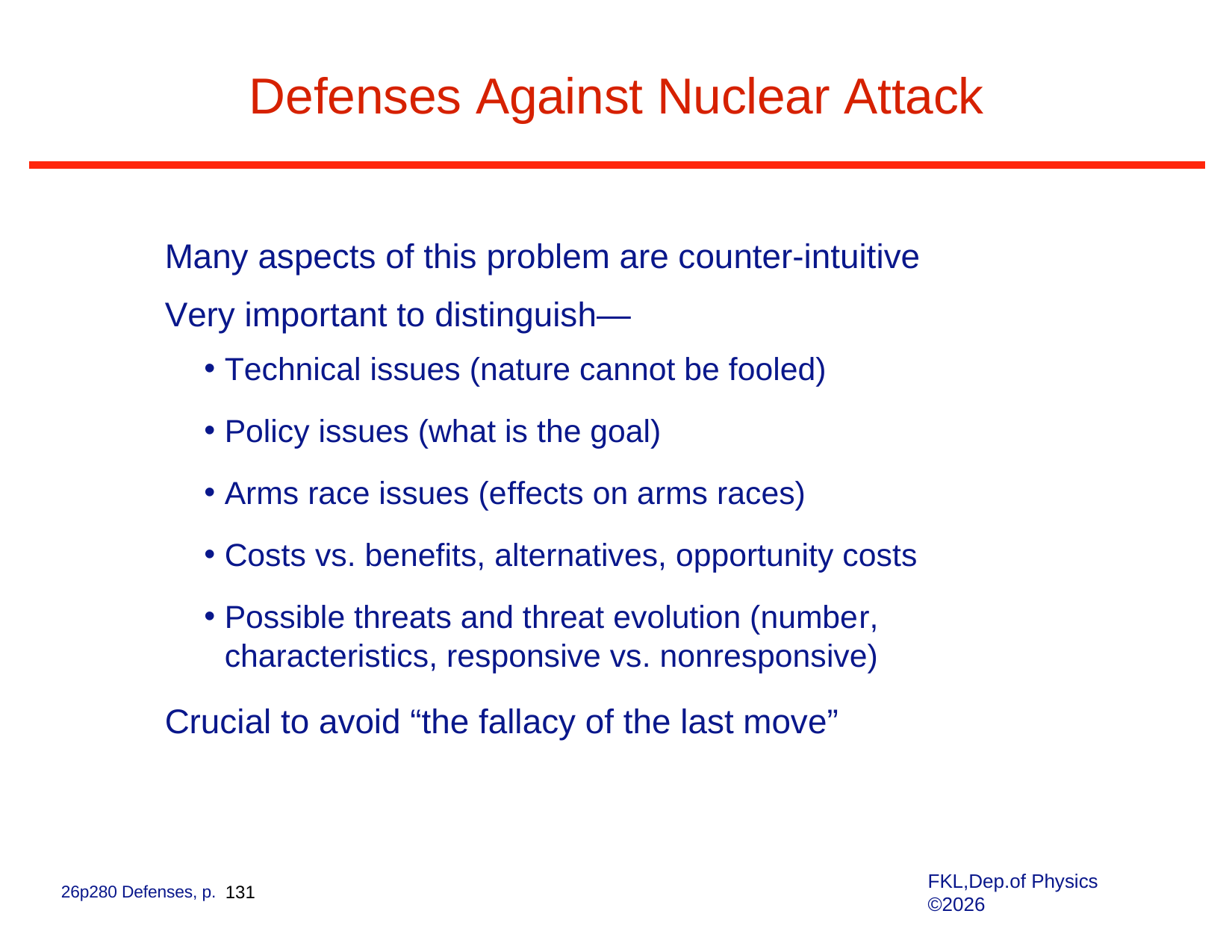

# Defenses Against Nuclear Attack
Many aspects of this problem are counter-intuitive Very important to distinguish—

Technical issues (nature cannot be fooled)

Policy issues (what is the goal)

Arms race issues (effects on arms races)

Costs vs. benefits, alternatives, opportunity costs

Possible threats and threat evolution (number, characteristics, responsive vs. nonresponsive)

Crucial to avoid “the fallacy of the last move”
FKL,Dep.of Physics ©2026
26p280 Defenses, p.  131